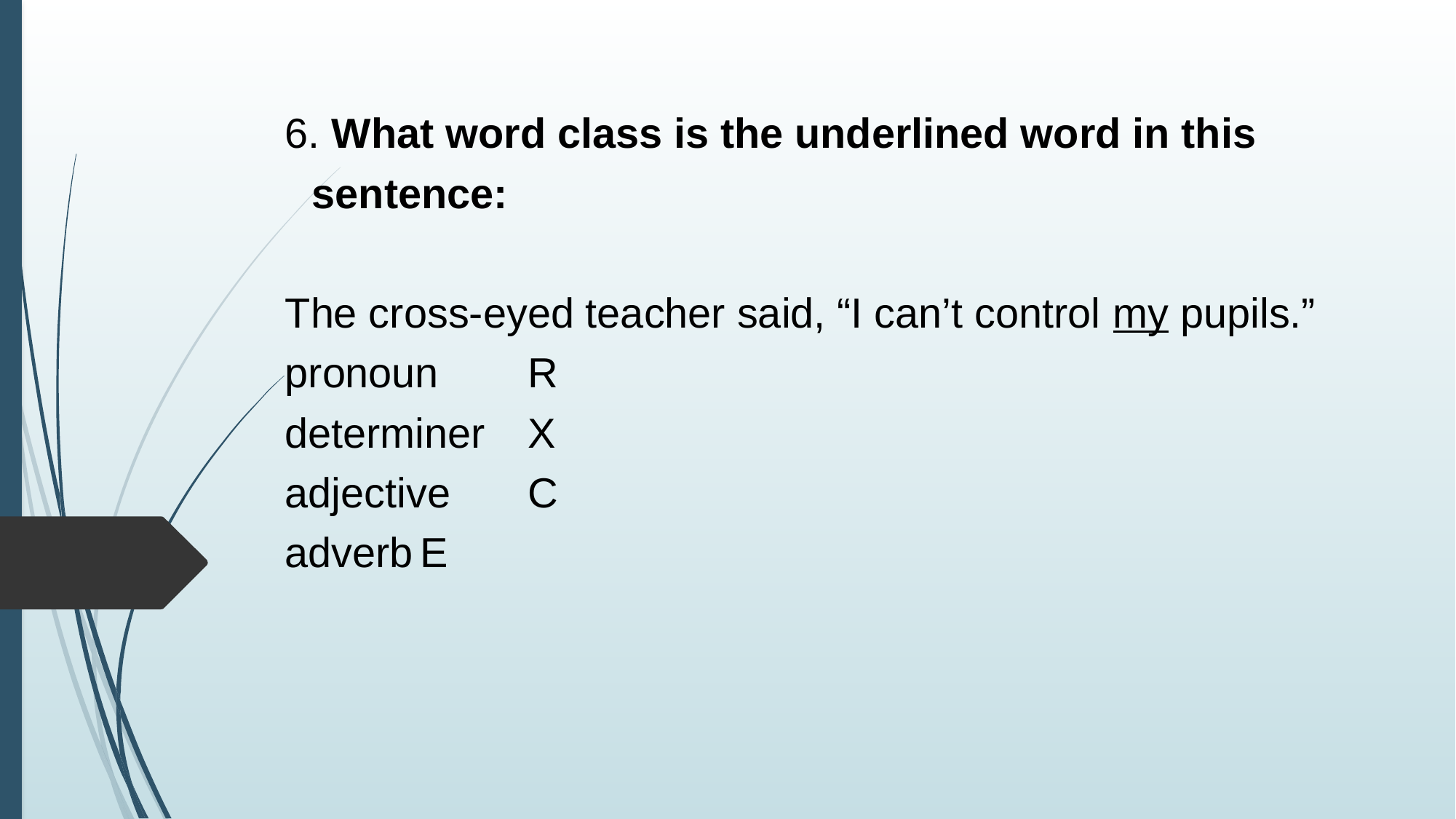

6. What word class is the underlined word in this sentence:

The cross-eyed teacher said, “I can’t control my pupils.”
pronoun											R
determiner										X
adjective											C
adverb												E